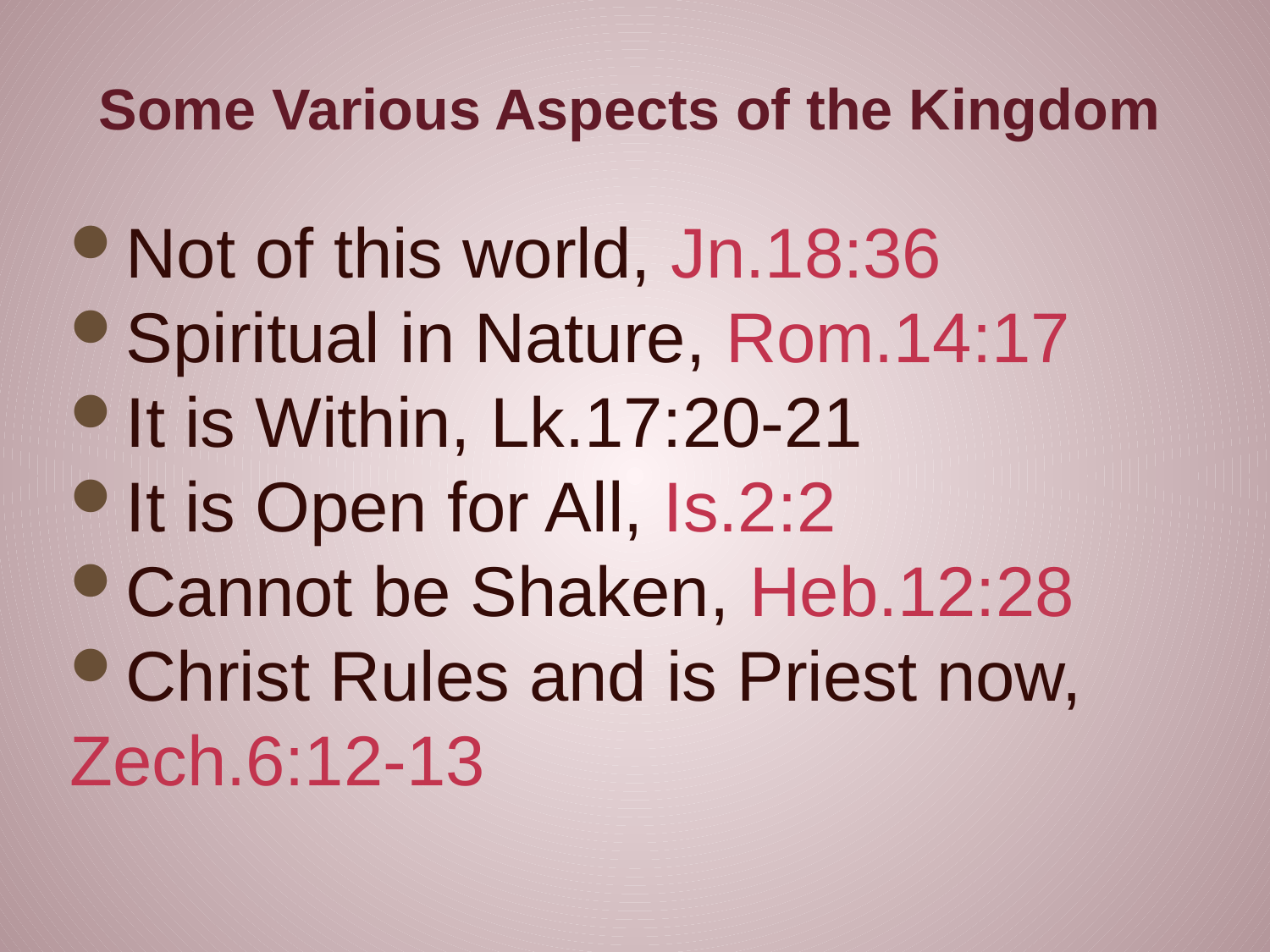

# Some Various Aspects of the Kingdom
Not of this world, Jn.18:36
Spiritual in Nature, Rom.14:17
It is Within, Lk.17:20-21
It is Open for All, Is.2:2
Cannot be Shaken, Heb.12:28
Christ Rules and is Priest now, Zech.6:12-13